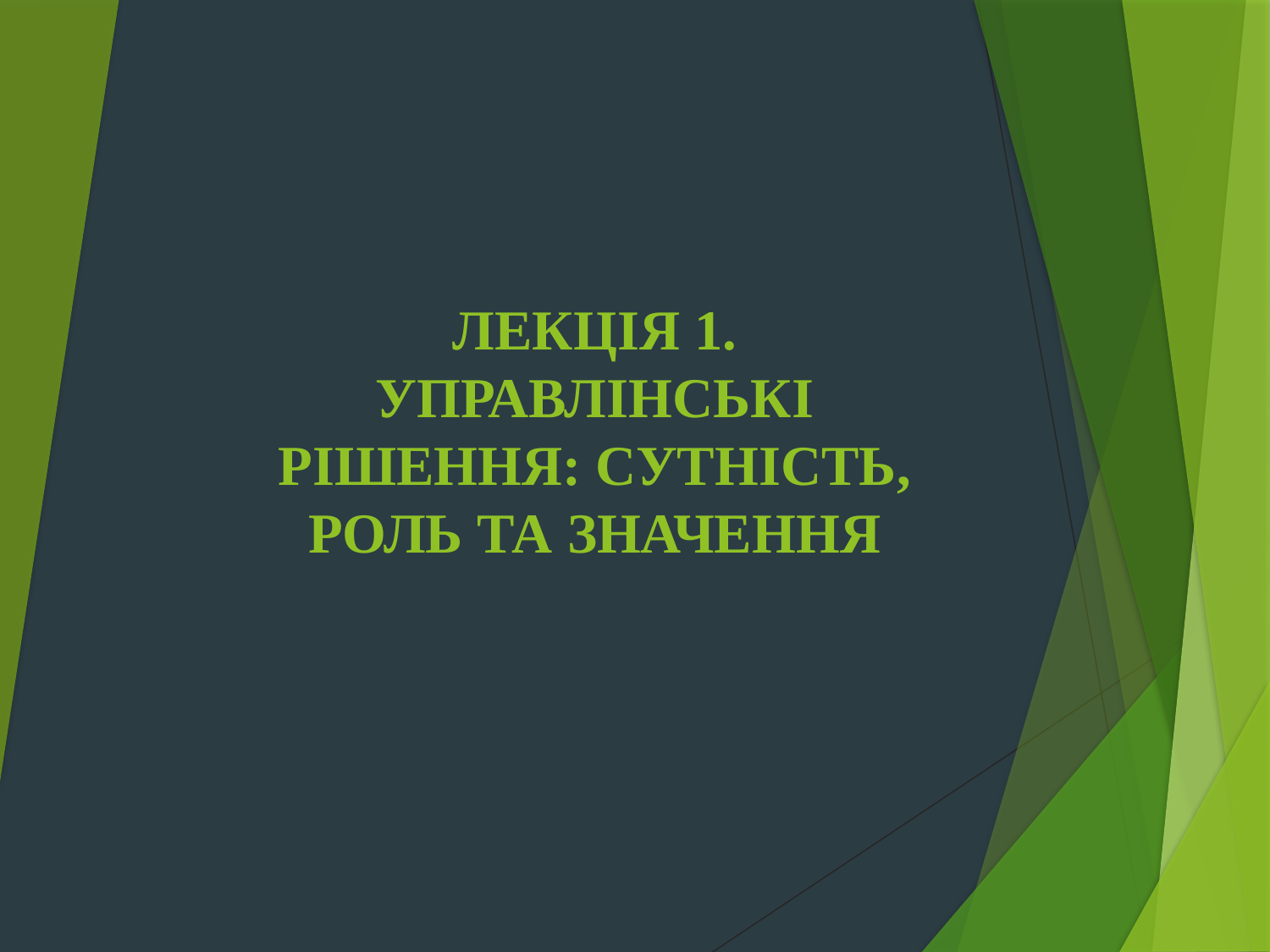

ЛЕКЦІЯ 1. УПРАВЛІНСЬКІ РІШЕННЯ: СУТНІСТЬ, РОЛЬ ТА ЗНАЧЕННЯ
#